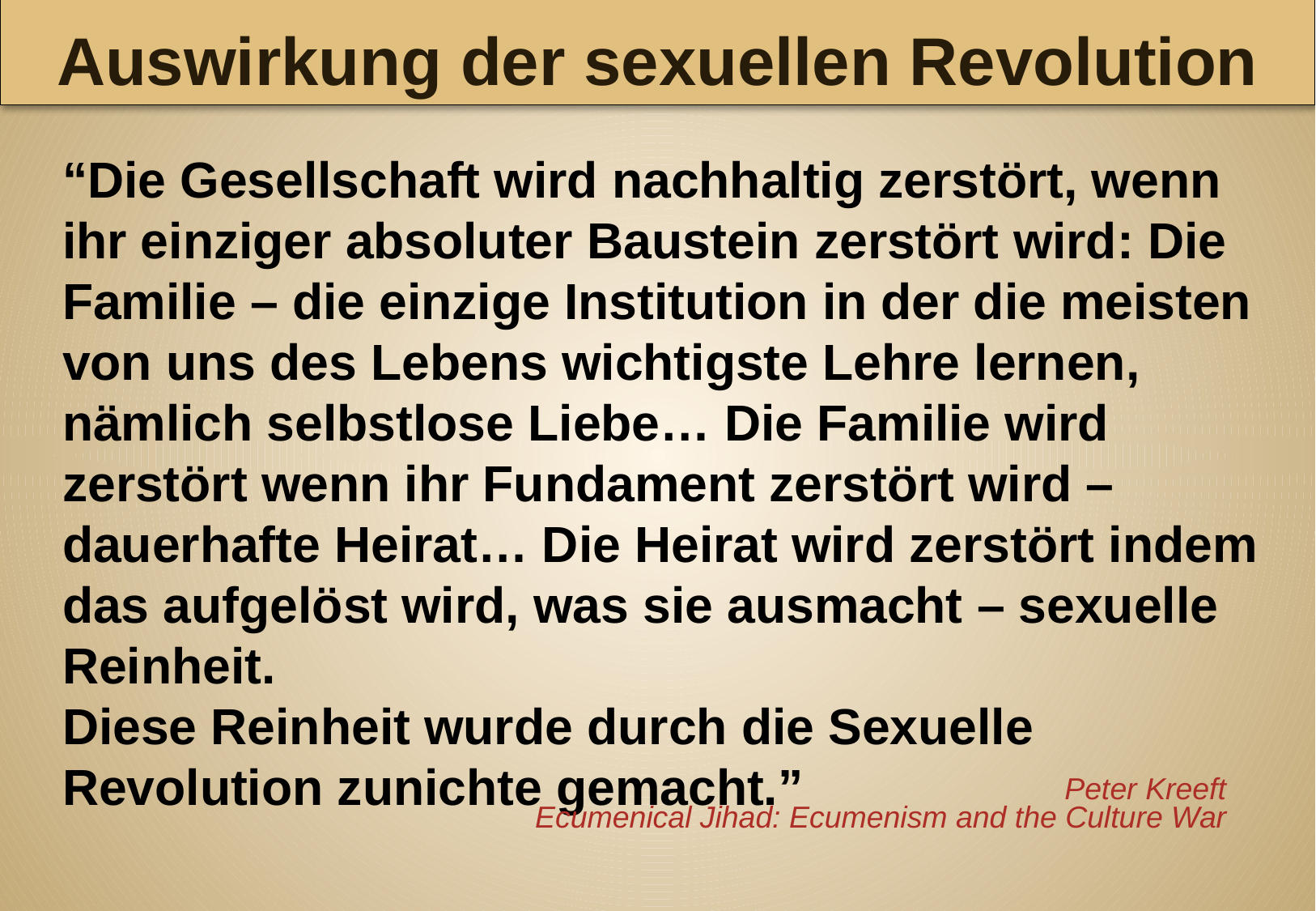

Auswirkung der sexuellen Revolution
“Die Gesellschaft wird nachhaltig zerstört, wenn ihr einziger absoluter Baustein zerstört wird: Die Familie – die einzige Institution in der die meisten von uns des Lebens wichtigste Lehre lernen, nämlich selbstlose Liebe… Die Familie wird zerstört wenn ihr Fundament zerstört wird – dauerhafte Heirat… Die Heirat wird zerstört indem das aufgelöst wird, was sie ausmacht – sexuelle Reinheit.
Diese Reinheit wurde durch die Sexuelle Revolution zunichte gemacht.”
Peter Kreeft
Ecumenical Jihad: Ecumenism and the Culture War